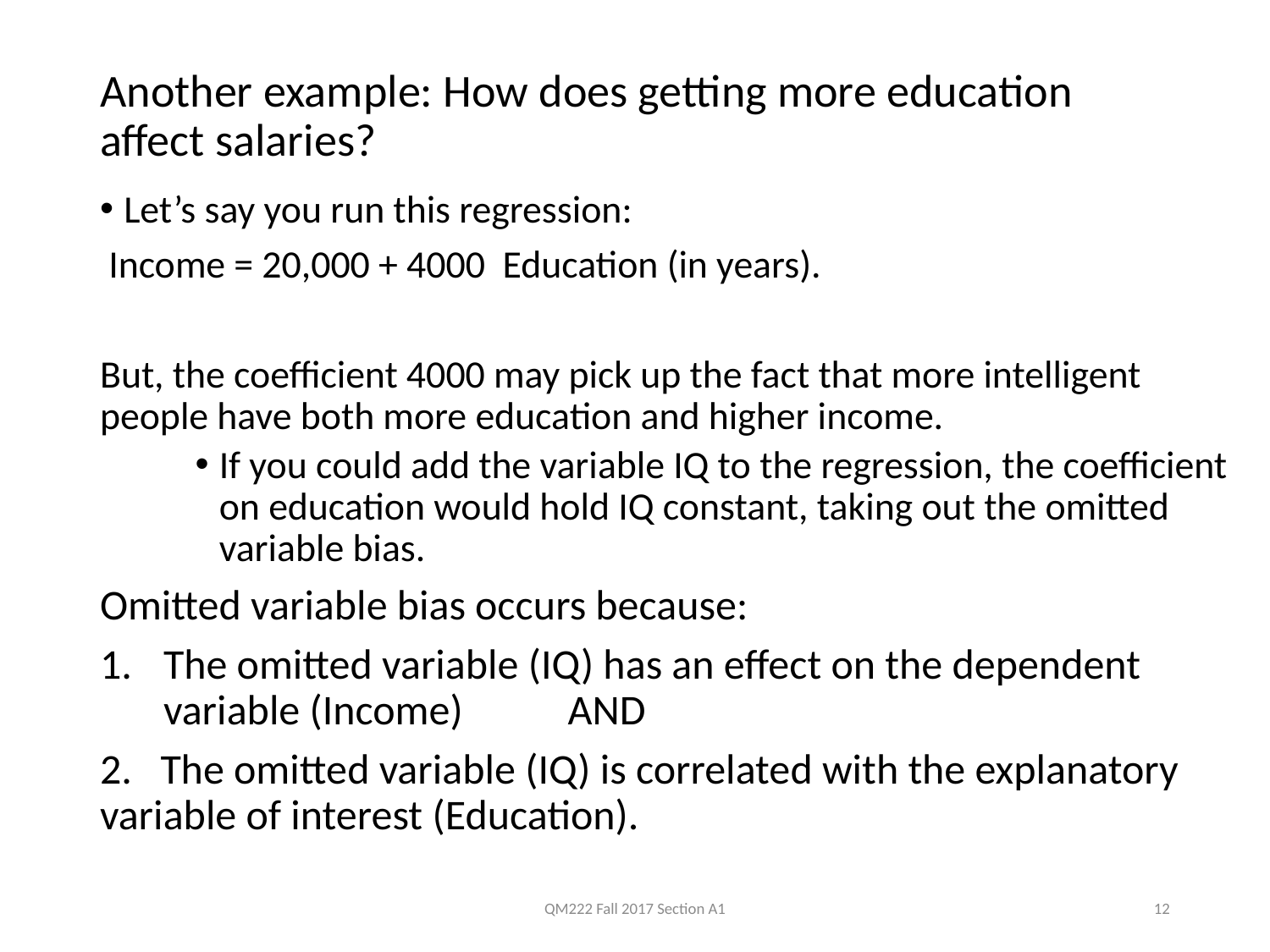

# Another example: How does getting more education affect salaries?
Let’s say you run this regression:
 Income = 20,000 + 4000  Education (in years).

But, the coefficient 4000 may pick up the fact that more intelligent people have both more education and higher income.
If you could add the variable IQ to the regression, the coefficient on education would hold IQ constant, taking out the omitted variable bias.
Omitted variable bias occurs because:
The omitted variable (IQ) has an effect on the dependent variable (Income)           AND
2.   The omitted variable (IQ) is correlated with the explanatory variable of interest (Education).

QM222 Fall 2017 Section A1
12